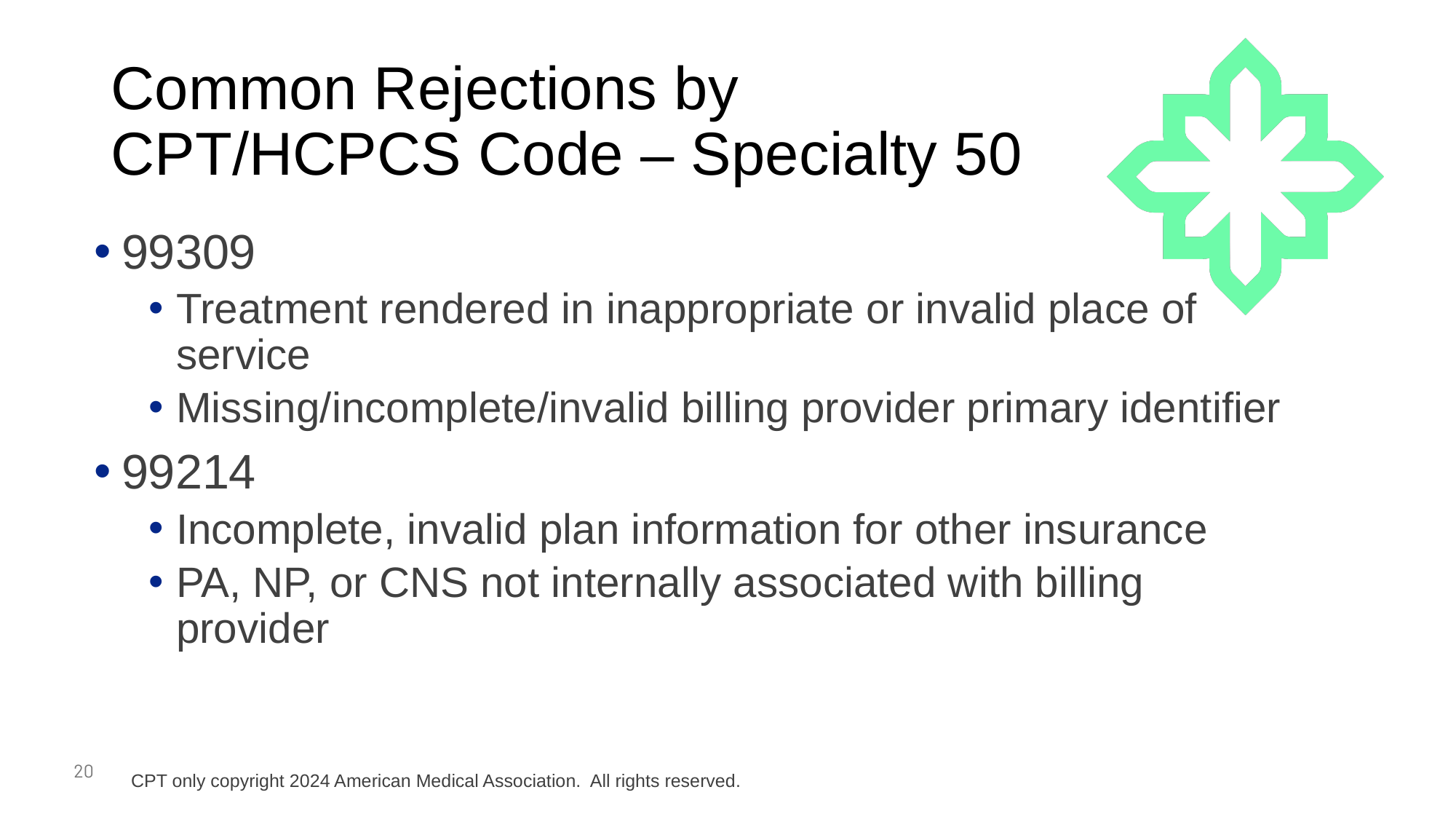

# Common Rejections by CPT/HCPCS Code – Specialty 50
99309
Treatment rendered in inappropriate or invalid place of service
Missing/incomplete/invalid billing provider primary identifier
99214
Incomplete, invalid plan information for other insurance
PA, NP, or CNS not internally associated with billing provider
CPT only copyright 2024 American Medical Association.  All rights reserved.